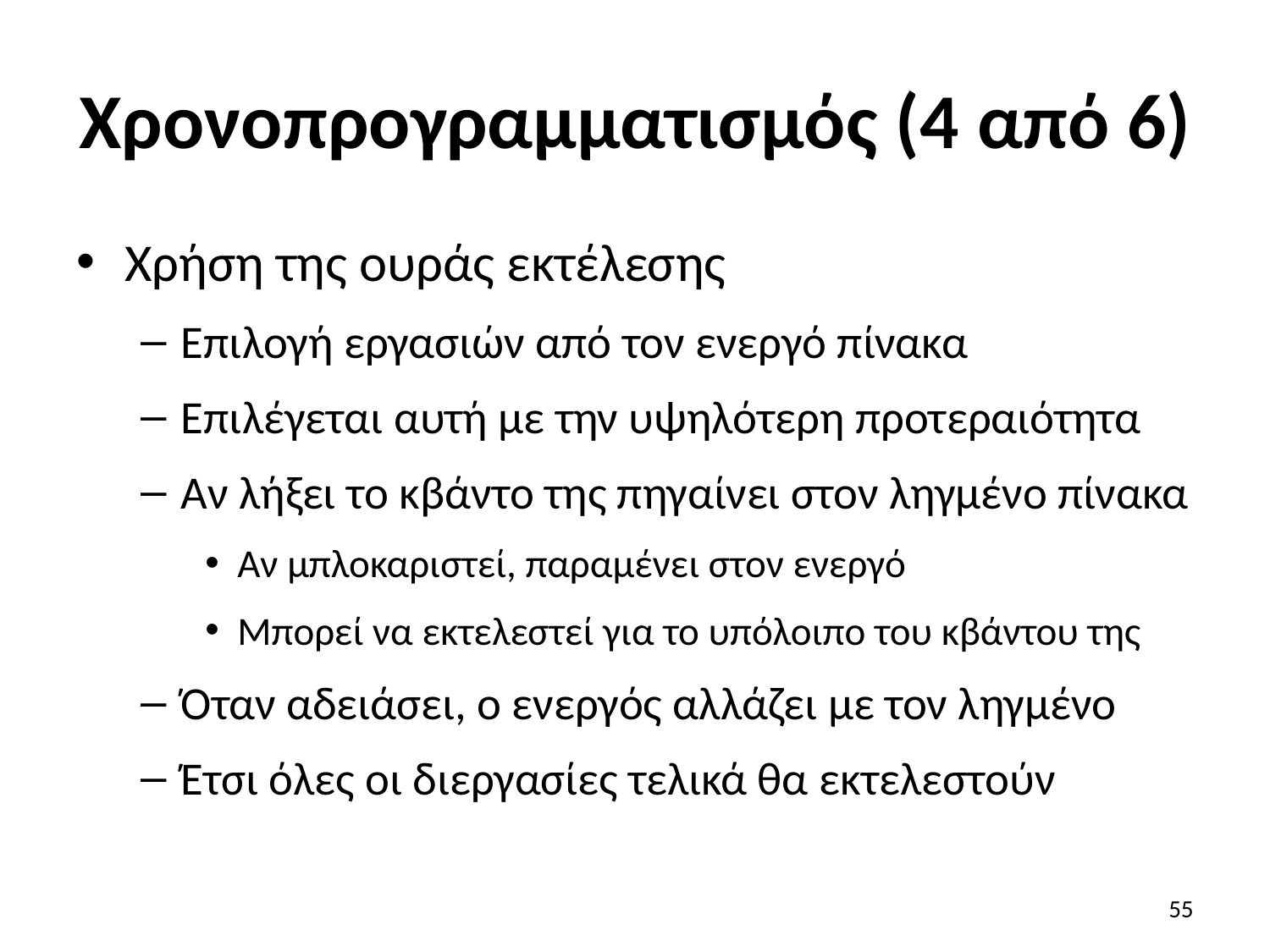

# Χρονοπρογραμματισμός (4 από 6)
Χρήση της ουράς εκτέλεσης
Επιλογή εργασιών από τον ενεργό πίνακα
Επιλέγεται αυτή με την υψηλότερη προτεραιότητα
Αν λήξει το κβάντο της πηγαίνει στον ληγμένο πίνακα
Αν μπλοκαριστεί, παραμένει στον ενεργό
Μπορεί να εκτελεστεί για το υπόλοιπο του κβάντου της
Όταν αδειάσει, ο ενεργός αλλάζει με τον ληγμένο
Έτσι όλες οι διεργασίες τελικά θα εκτελεστούν
55